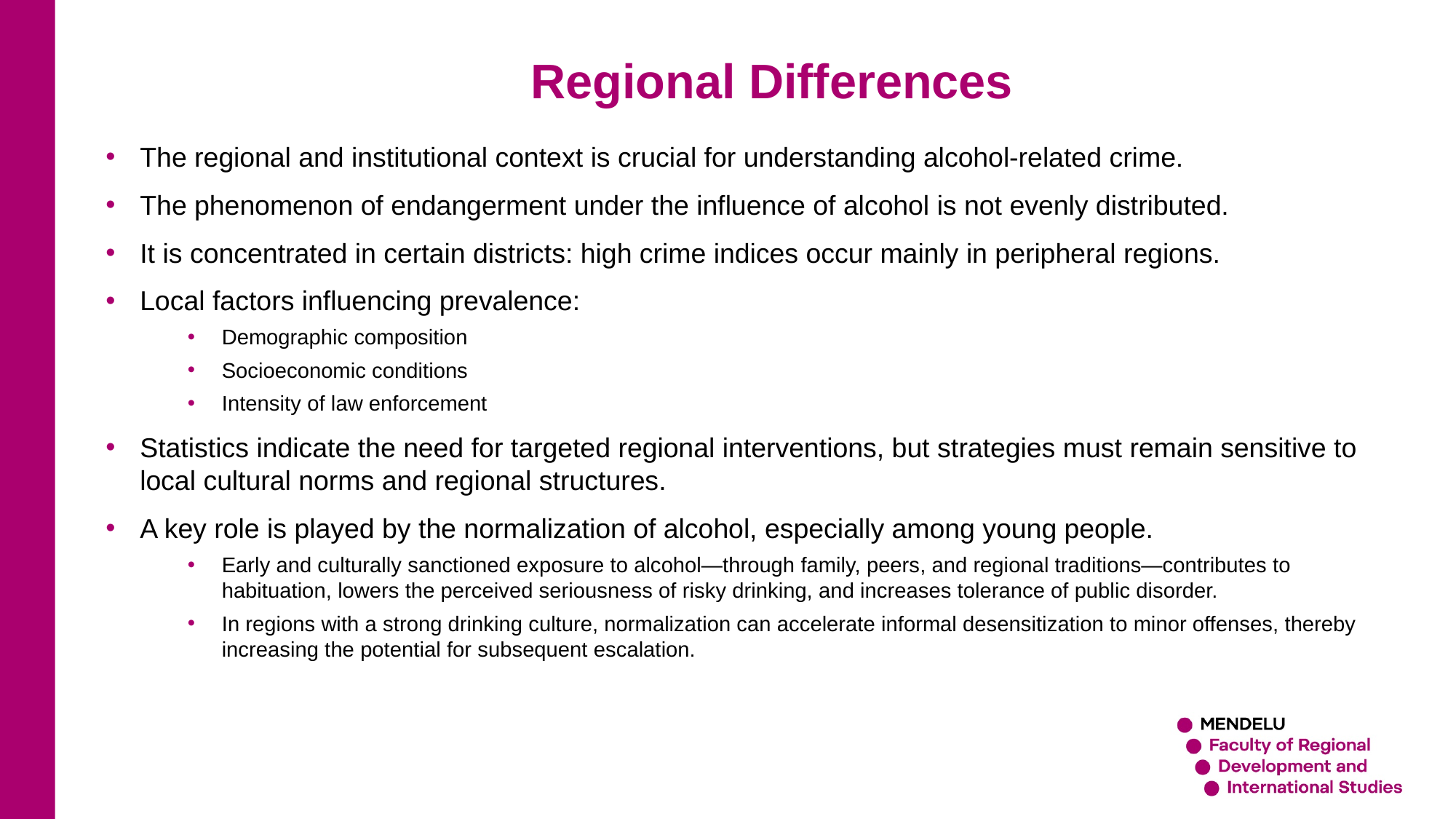

Regional Differences
The regional and institutional context is crucial for understanding alcohol-related crime.
The phenomenon of endangerment under the influence of alcohol is not evenly distributed.
It is concentrated in certain districts: high crime indices occur mainly in peripheral regions.
Local factors influencing prevalence:
Demographic composition
Socioeconomic conditions
Intensity of law enforcement
Statistics indicate the need for targeted regional interventions, but strategies must remain sensitive to local cultural norms and regional structures.
A key role is played by the normalization of alcohol, especially among young people.
Early and culturally sanctioned exposure to alcohol—through family, peers, and regional traditions—contributes to habituation, lowers the perceived seriousness of risky drinking, and increases tolerance of public disorder.
In regions with a strong drinking culture, normalization can accelerate informal desensitization to minor offenses, thereby increasing the potential for subsequent escalation.